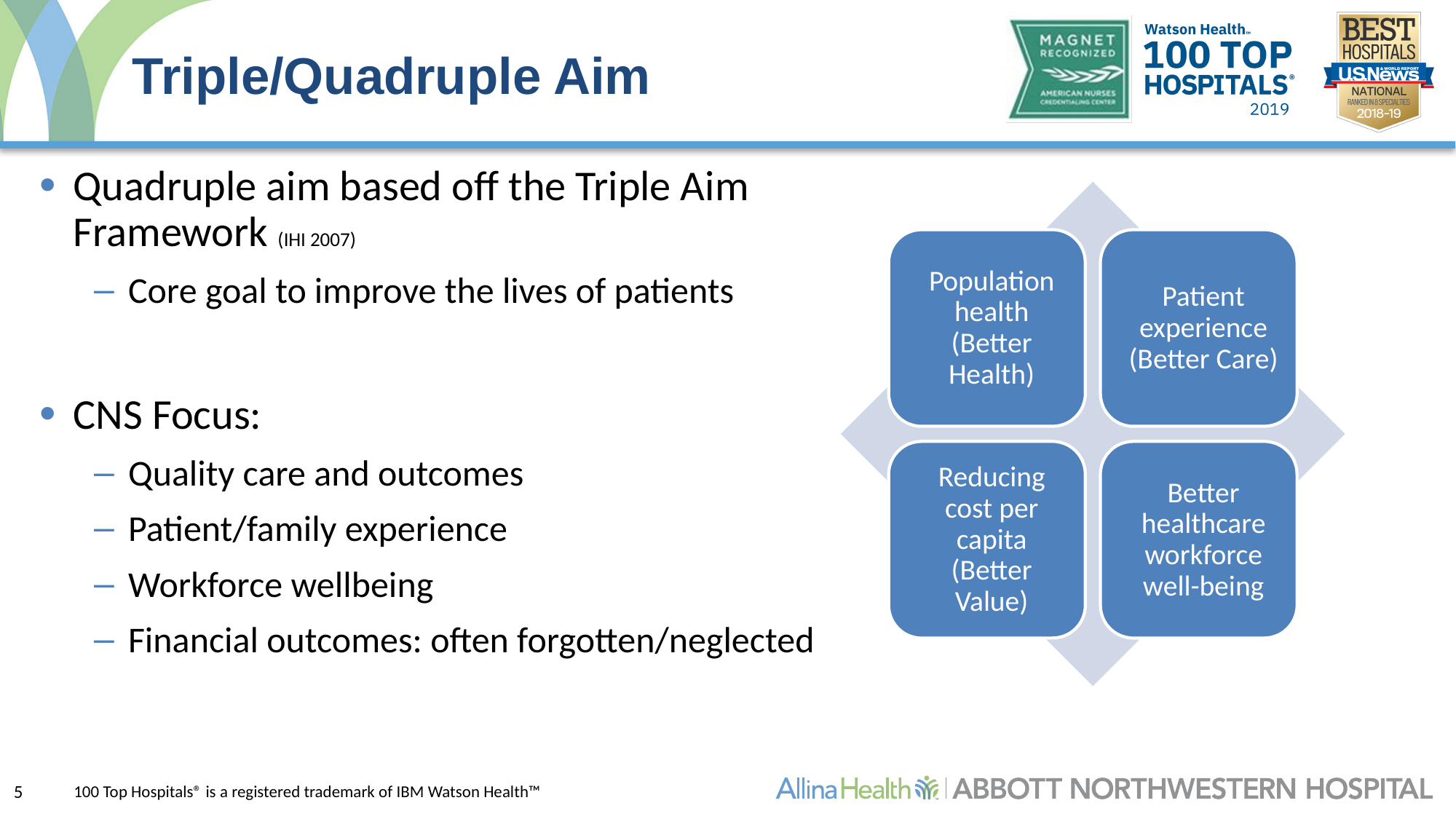

# Triple/Quadruple Aim
Quadruple aim based off the Triple Aim Framework (IHI 2007)
Core goal to improve the lives of patients

CNS Focus:
Quality care and outcomes
Patient/family experience
Workforce wellbeing
Financial outcomes: often forgotten/neglected
Population health (Better Health)
Patient experience (Better Care)
Reducing cost per capita (Better Value)
Better healthcare workforce well-being